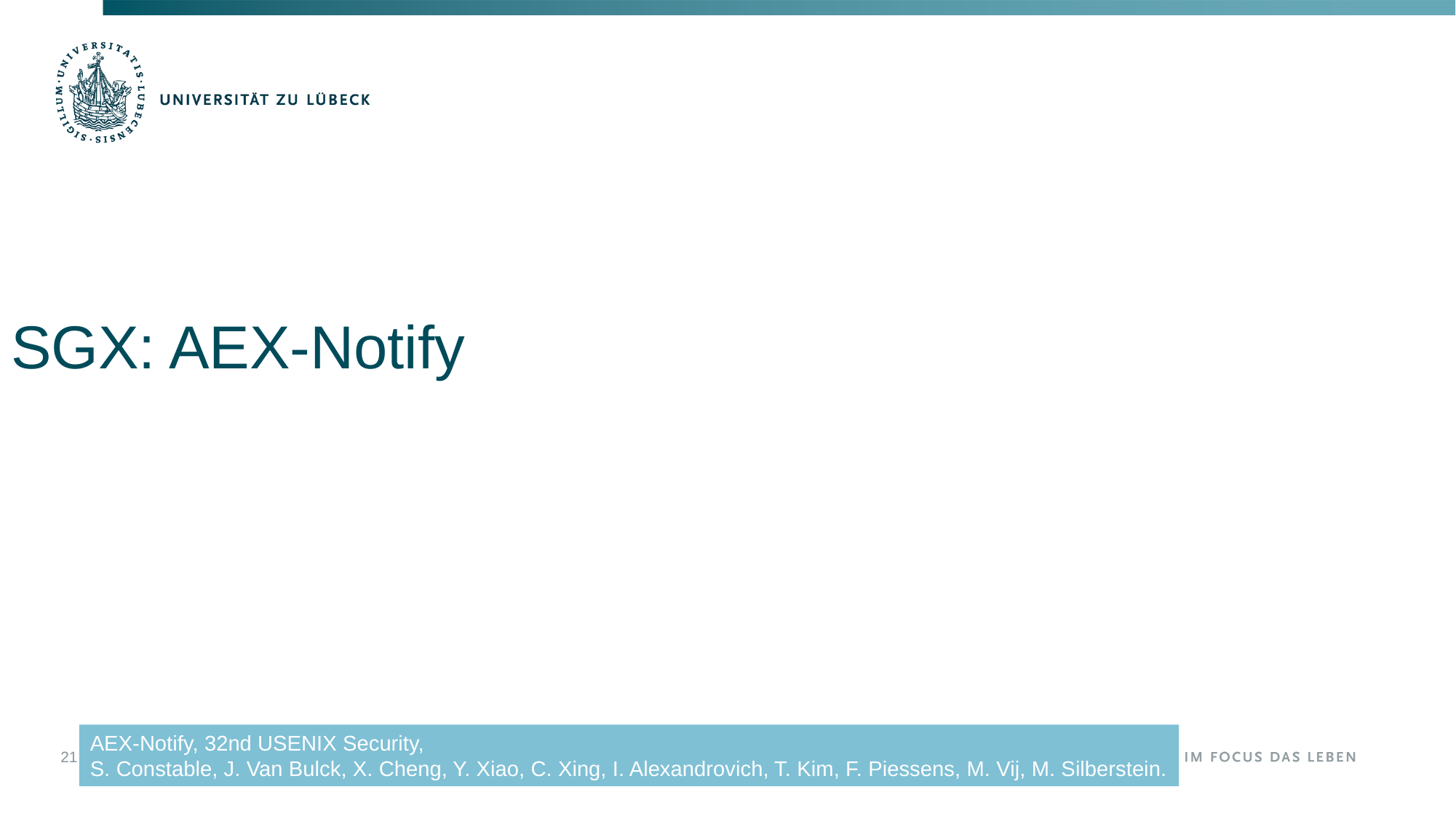

SGX: AEX-Notify
AEX-Notify, 32nd USENIX Security,
S. Constable, J. Van Bulck, X. Cheng, Y. Xiao, C. Xing, I. Alexandrovich, T. Kim, F. Piessens, M. Vij, M. Silberstein.
21